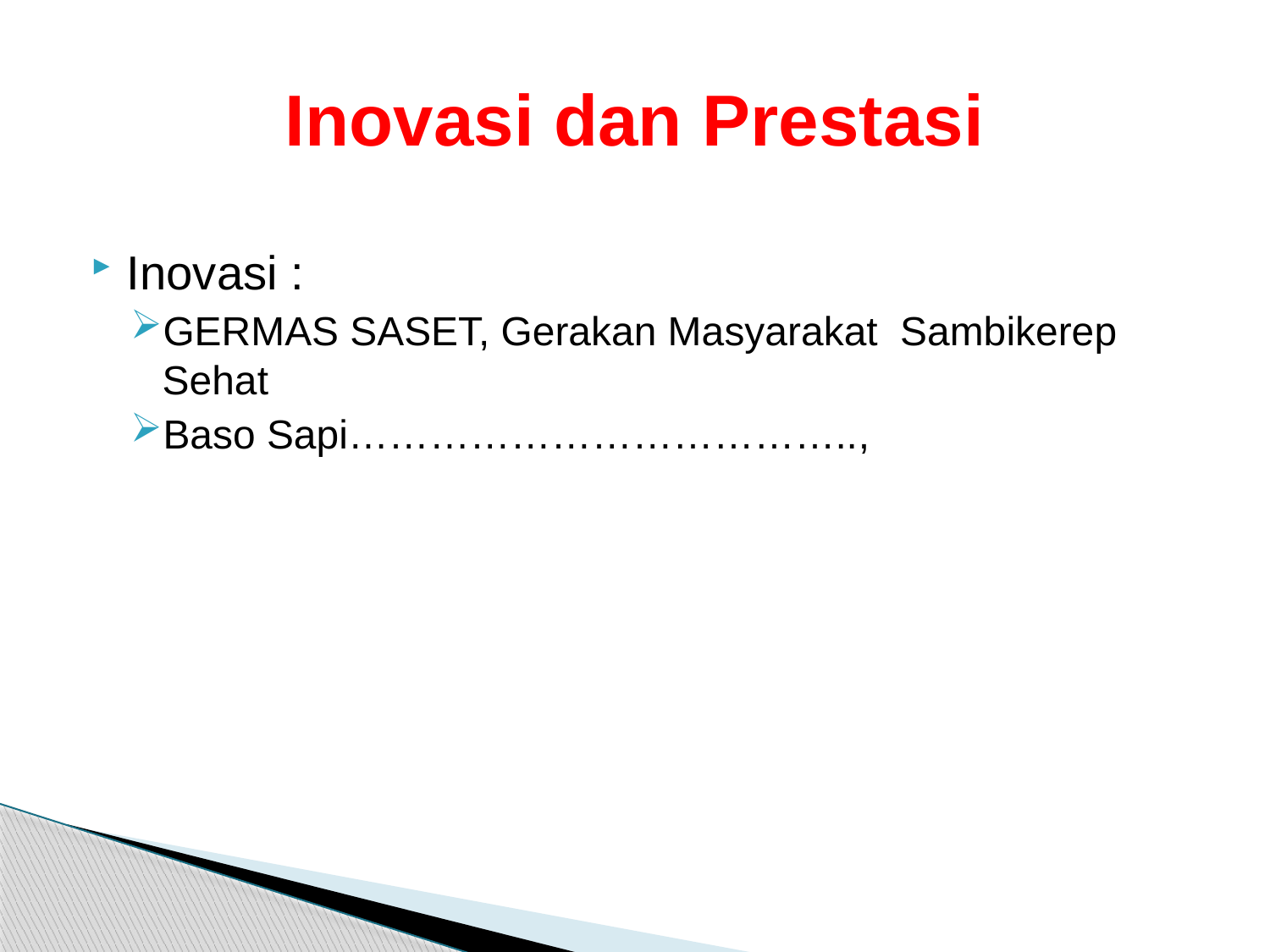

# Inovasi dan Prestasi
Inovasi :
GERMAS SASET, Gerakan Masyarakat  Sambikerep Sehat
Baso Sapi………………………………..,